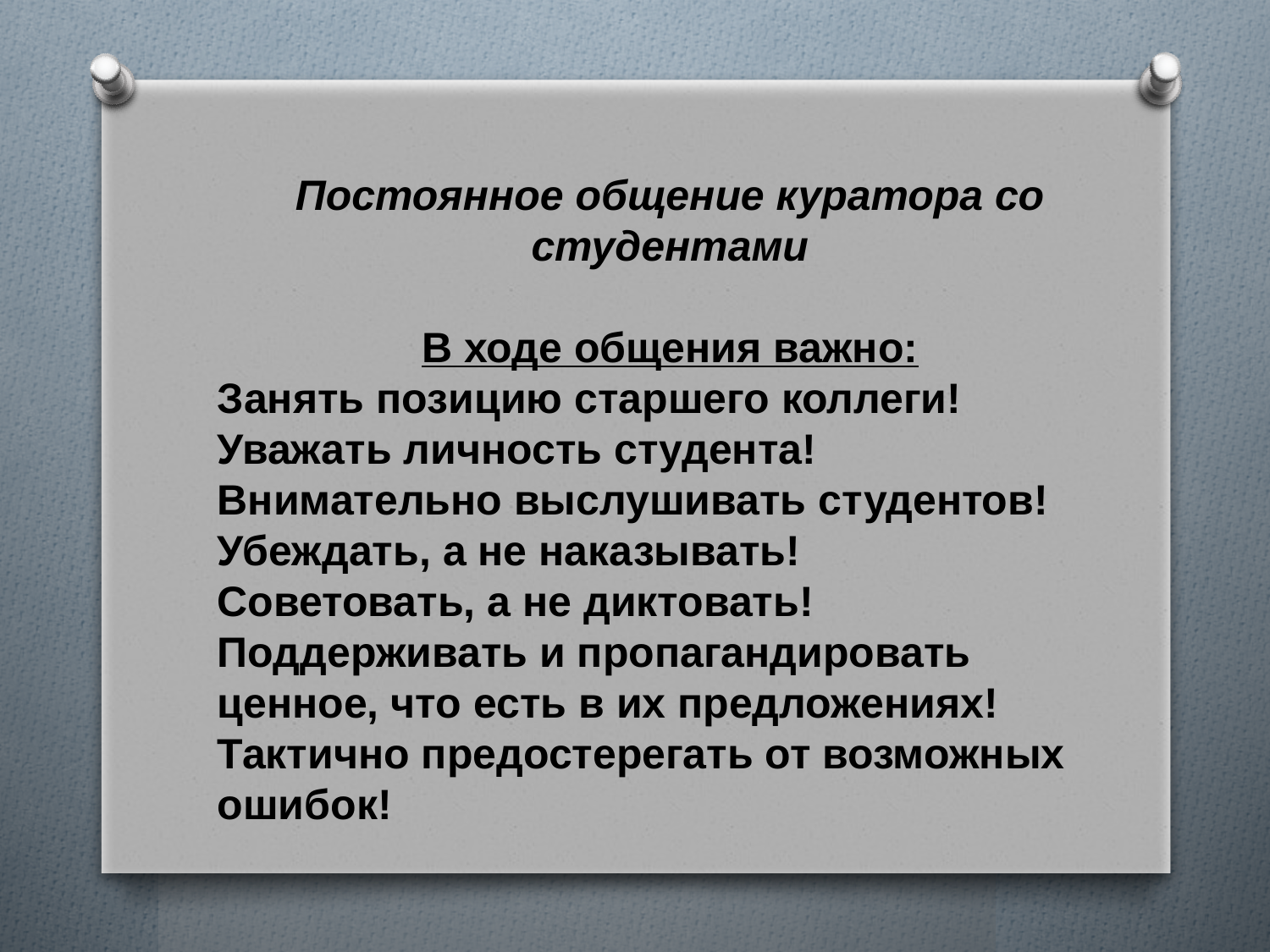

Постоянное общение куратора со студентами

В ходе общения важно:
Занять позицию старшего коллеги!
Уважать личность студента!
Внимательно выслушивать студентов!
Убеждать, а не наказывать!
Советовать, а не диктовать!
Поддерживать и пропагандировать ценное, что есть в их предложениях!
Тактично предостерегать от возможных ошибок!